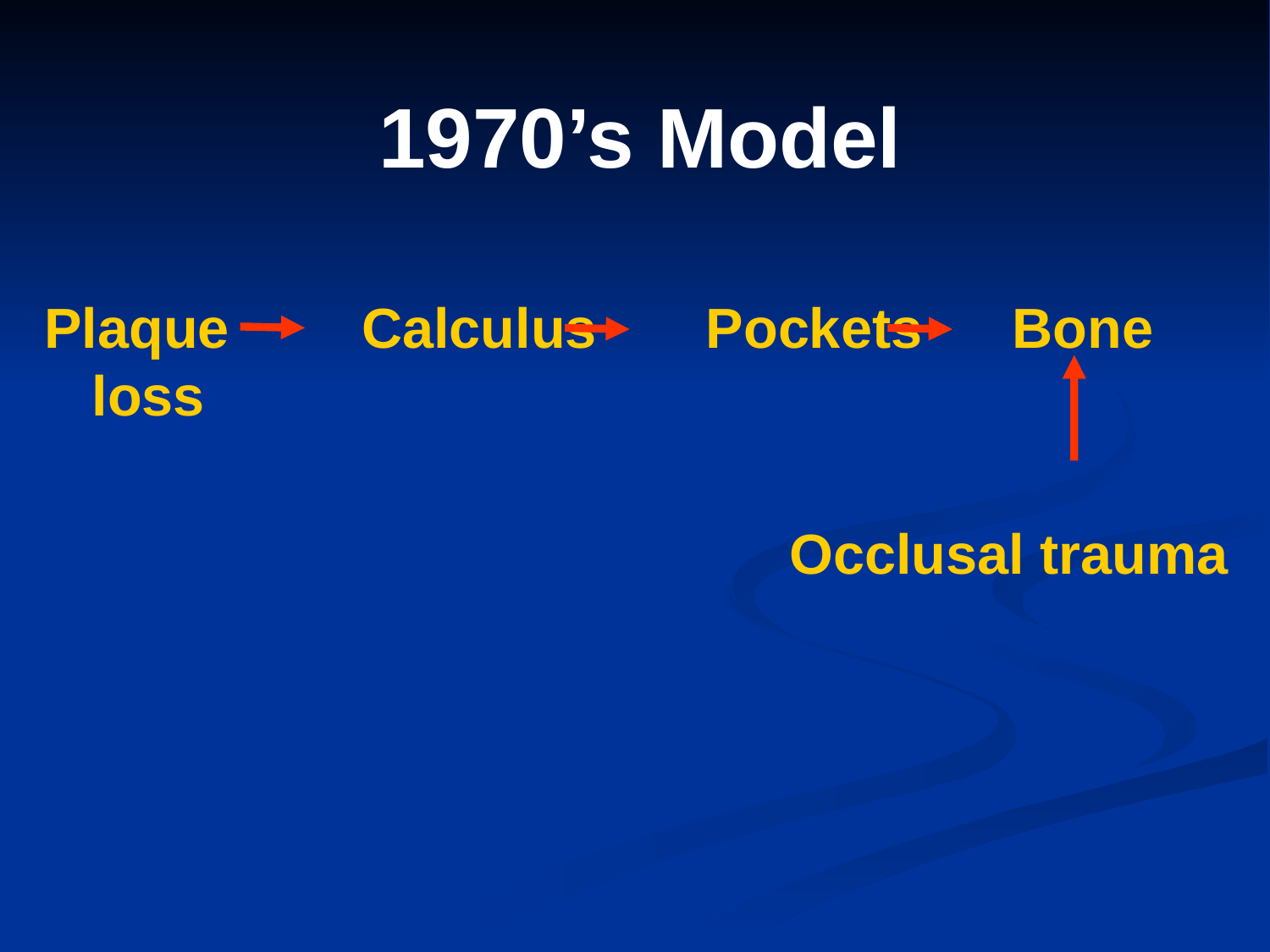

# 1970’s Model
Plaque 	 Calculus       Pockets 	  Bone loss

						    Occlusal trauma